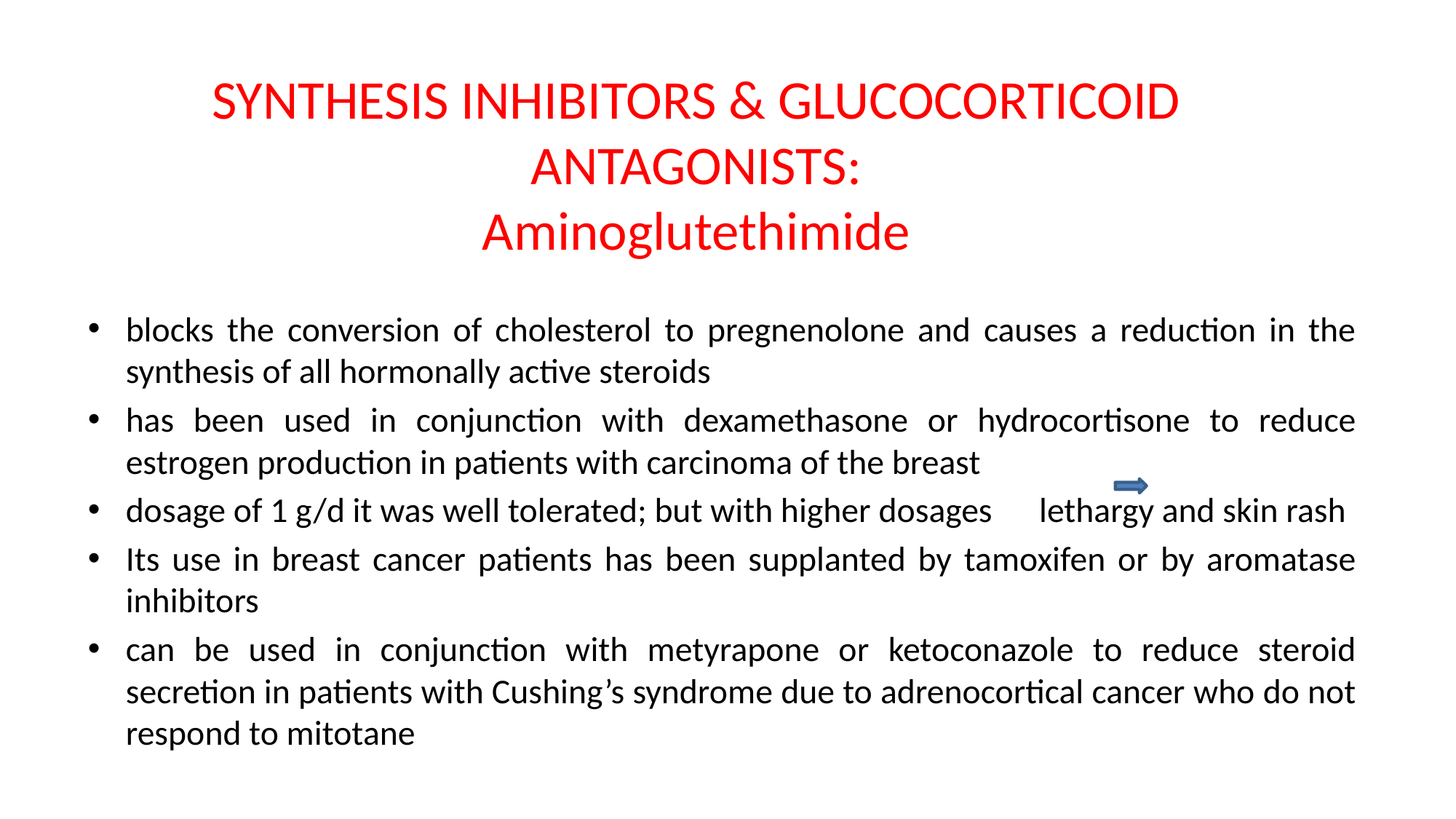

# SYNTHESIS INHIBITORS & GLUCOCORTICOID ANTAGONISTS: Aminoglutethimide
blocks the conversion of cholesterol to pregnenolone and causes a reduction in the synthesis of all hormonally active steroids
has been used in conjunction with dexamethasone or hydrocortisone to reduce estrogen production in patients with carcinoma of the breast
dosage of 1 g/d it was well tolerated; but with higher dosages      lethargy and skin rash
Its use in breast cancer patients has been supplanted by tamoxifen or by aromatase inhibitors
can be used in conjunction with metyrapone or ketoconazole to reduce steroid secretion in patients with Cushing’s syndrome due to adrenocortical cancer who do not respond to mitotane